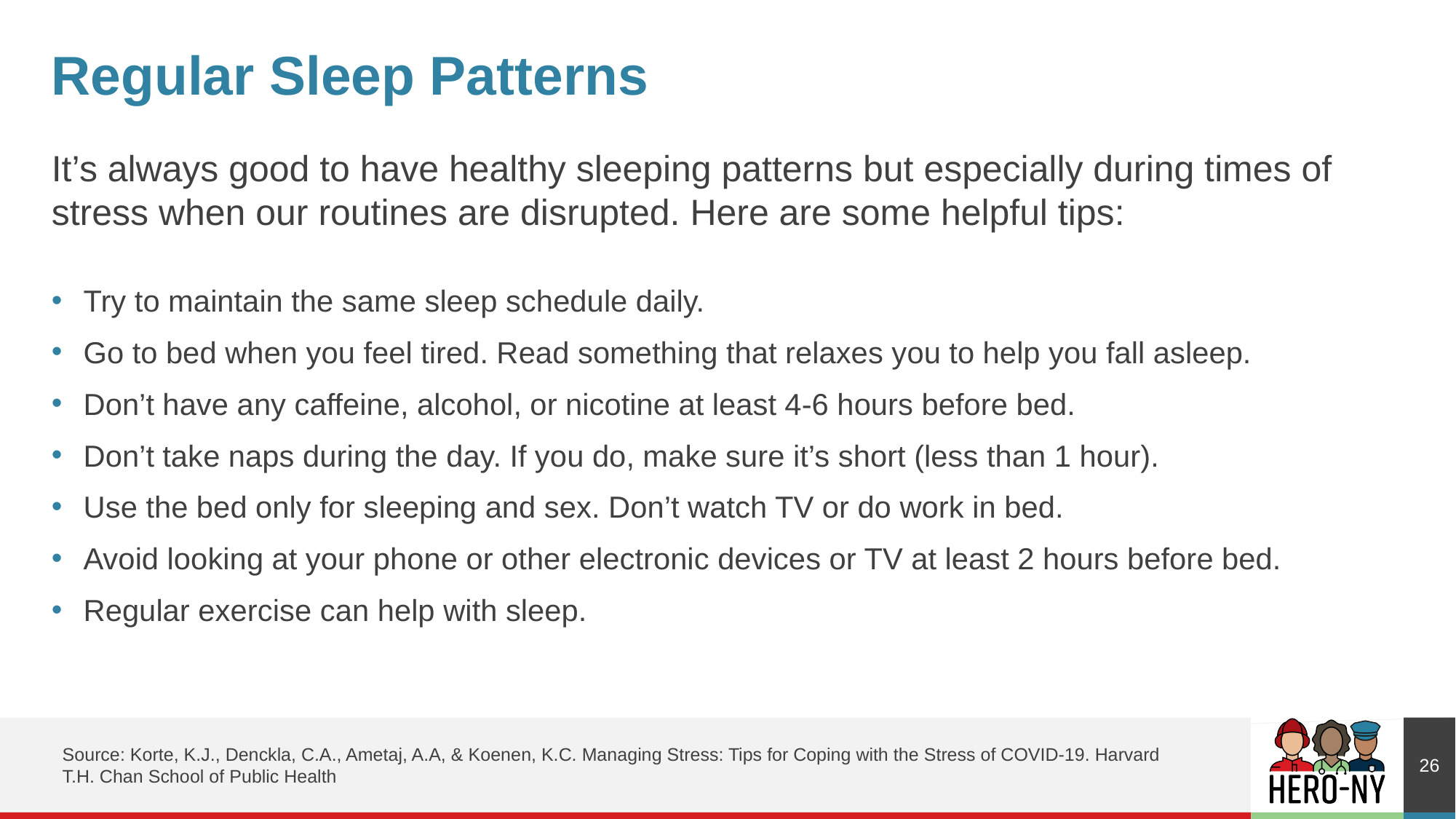

# Regular Sleep Patterns
It’s always good to have healthy sleeping patterns but especially during times of stress when our routines are disrupted. Here are some helpful tips:

Try to maintain the same sleep schedule daily.
Go to bed when you feel tired. Read something that relaxes you to help you fall asleep.
Don’t have any caffeine, alcohol, or nicotine at least 4-6 hours before bed.
Don’t take naps during the day. If you do, make sure it’s short (less than 1 hour).
Use the bed only for sleeping and sex. Don’t watch TV or do work in bed.
Avoid looking at your phone or other electronic devices or TV at least 2 hours before bed.
Regular exercise can help with sleep.
26
Source: Korte, K.J., Denckla, C.A., Ametaj, A.A, & Koenen, K.C. Managing Stress: Tips for Coping with the Stress of COVID-19. Harvard T.H. Chan School of Public Health